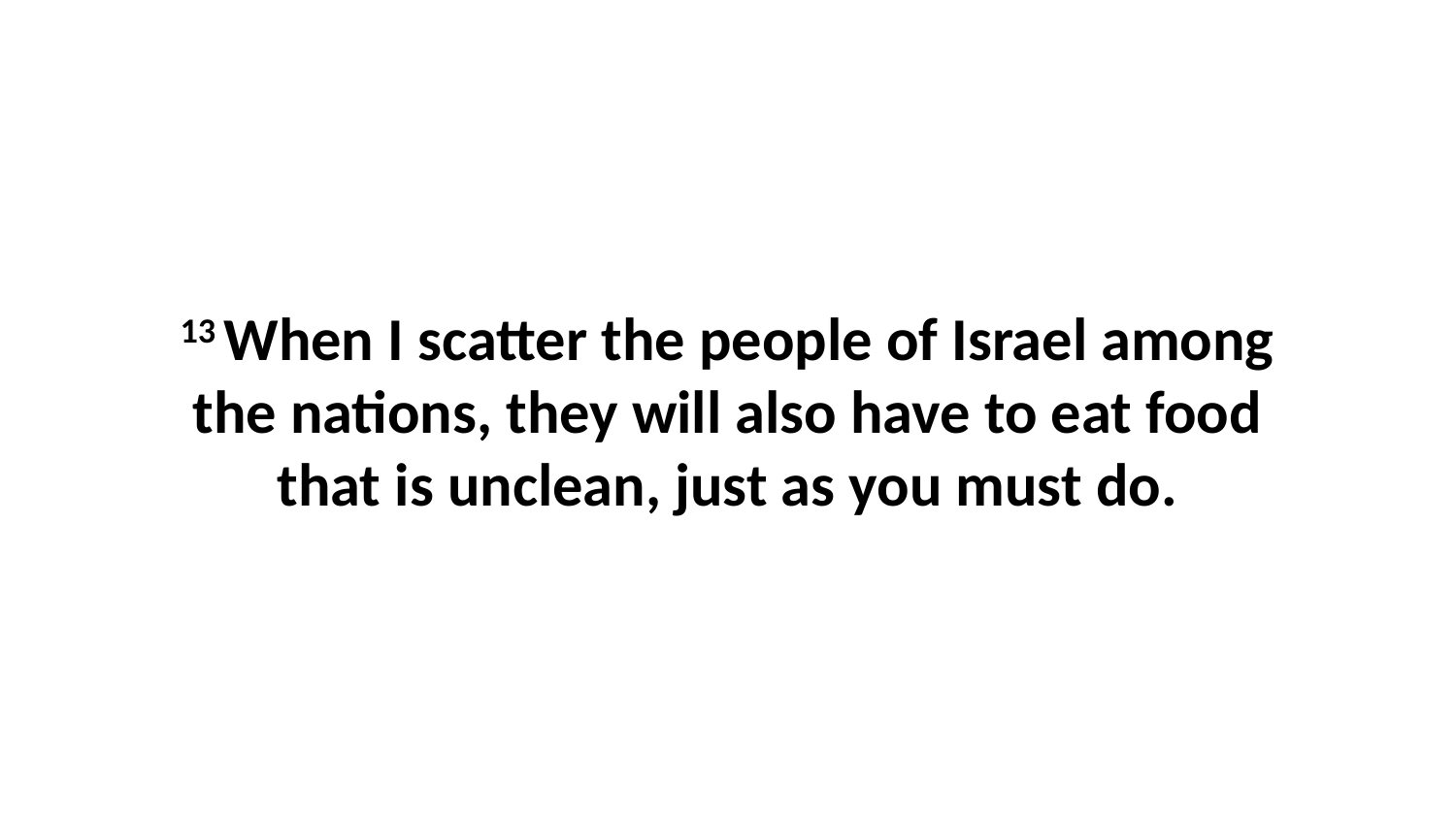

13 When I scatter the people of Israel among the nations, they will also have to eat food that is unclean, just as you must do.